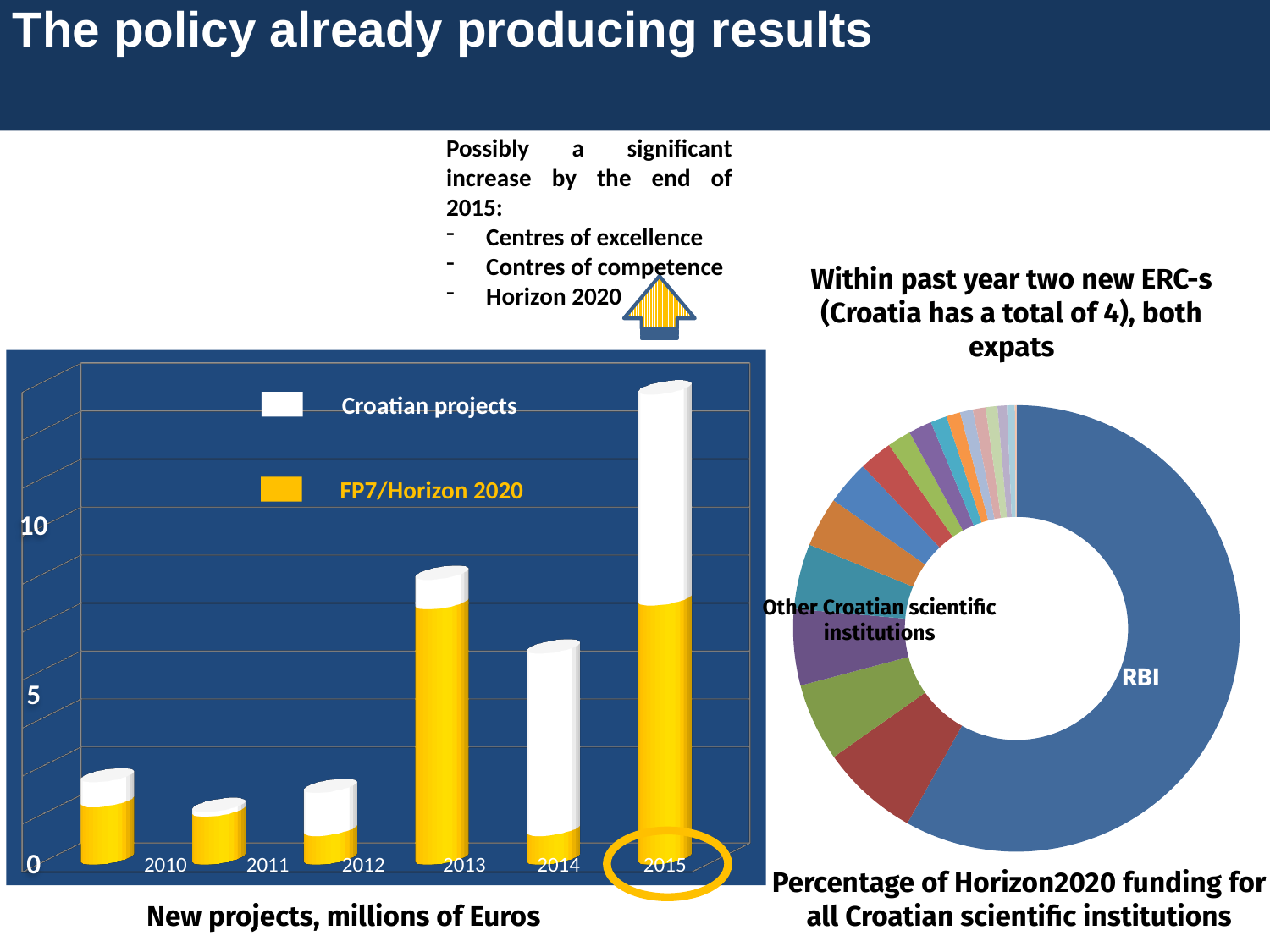

The policy already producing results
Possibly a significant increase by the end of 2015:
Centres of excellence
Contres of competence
Horizon 2020
Within past year two new ERC-s (Croatia has a total of 4), both expats

[unsupported chart]

Croatian projects

### Chart

| Category |  |
|---|---|
| RBI | 5720000.0 |
| FER, Sveučilište u Zagrebu | 700500.0 |
| Institut Hrvoje Pozar | 555000.0 |
| KIT, Sveučilište u Zagrebu  | 544000.0 |
| Građevinski faks, Sveučilište u Zagrebu | 464000.0 |
| Fran Mihaljević klinika | 355000.0 |
| IOR- Split  | 315000.0 |
| FSB, Sveučilište u Zagrebu  | 237000.0 |
| SRCE  | 169000.0 |
| DHMZ | 166000.0 |
| Sveučilište u Splitu | 117000.0 |
| Ekonomski institut Zagreb | 99000.0 |
| Medicinski faks, Sveučilište u Zagrebu | 91000.0 |
| Institut za poljoprivredu i turizam  | 91000.0 |
| Agronomski faks, Sveučilište u Zagrebu | 84000.0 |
| HAZU | 67000.0 |
| Poljoprivredni faks, Sveučilište u Osijeku | 56000.0 |
| Klinički bolnički centar Sestre milosrdnice | 11000.0 |
10

5

0
FP7/Horizon 2020

Other Croatian scientific institutions
RBI

New projects, millions of Euros
2010
2011
2012
2013
2014
2015
Percentage of Horizon2020 funding for all Croatian scientific institutions